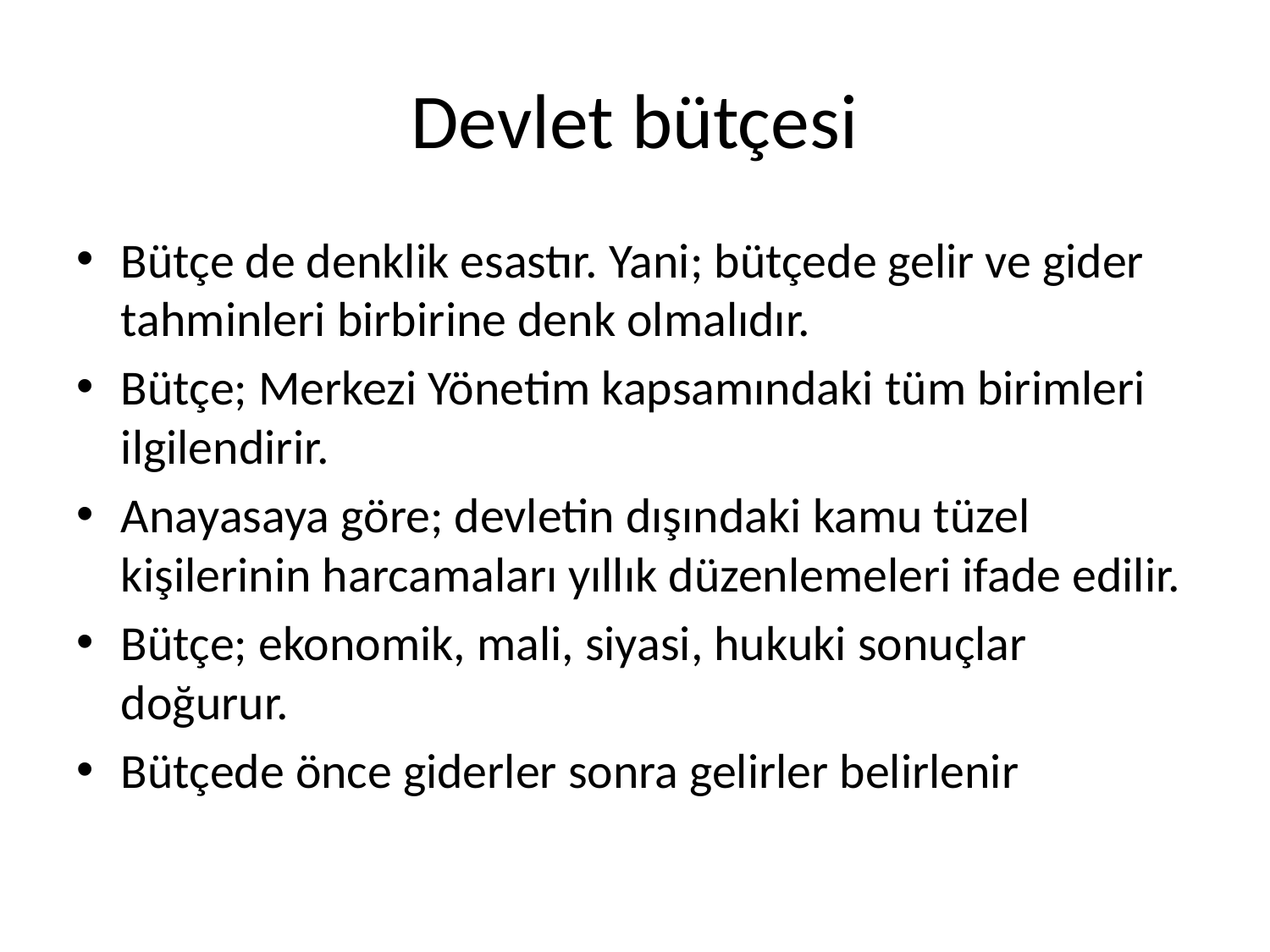

# Devlet bütçesi
Bütçe de denklik esastır. Yani; bütçede gelir ve gider tahminleri birbirine denk olmalıdır.
Bütçe; Merkezi Yönetim kapsamındaki tüm birimleri ilgilendirir.
Anayasaya göre; devletin dışındaki kamu tüzel kişilerinin harcamaları yıllık düzenlemeleri ifade edilir.
Bütçe; ekonomik, mali, siyasi, hukuki sonuçlar doğurur.
Bütçede önce giderler sonra gelirler belirlenir